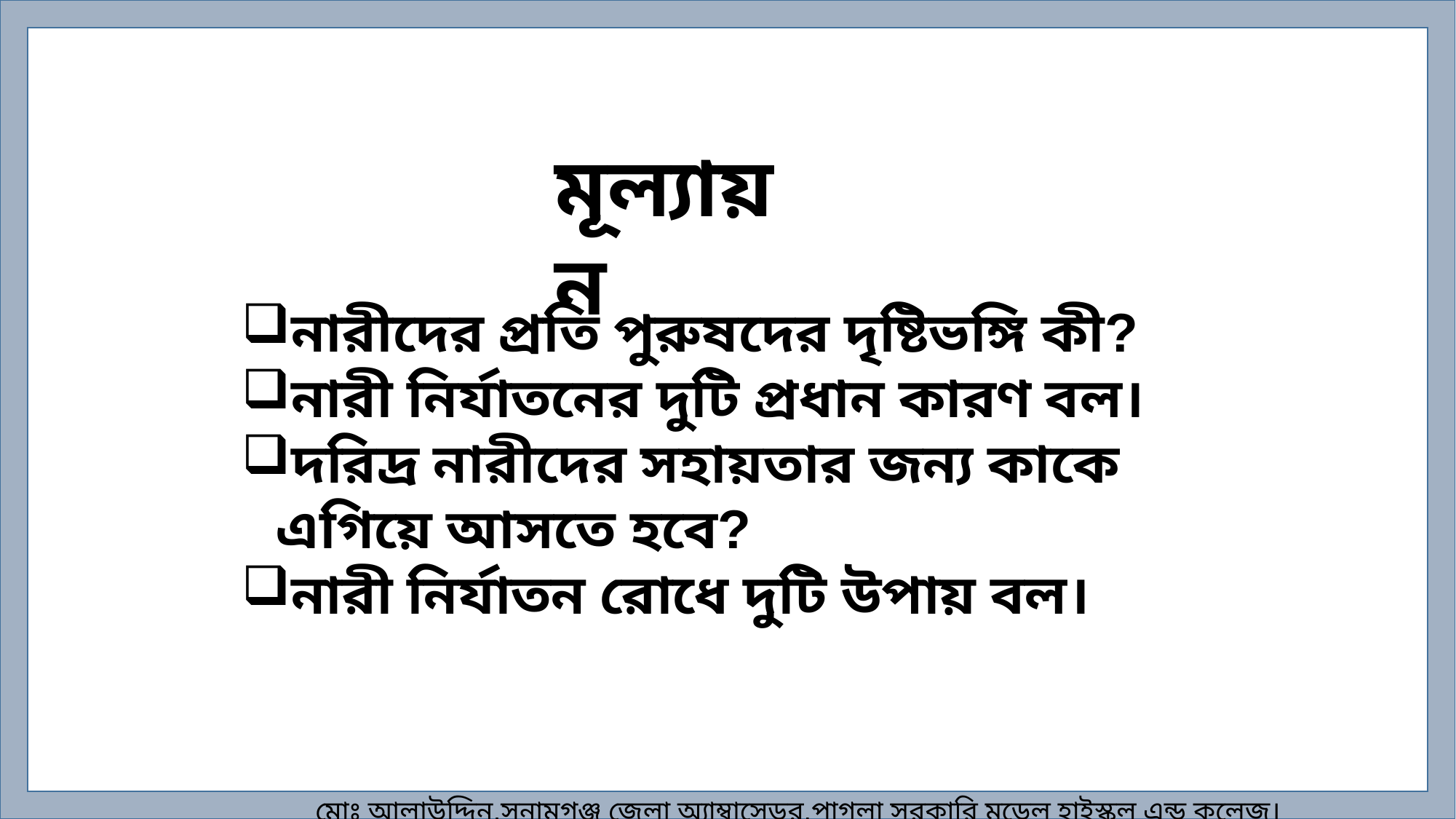

মূল্যায়ন

নারীদের প্রতি পুরুষদের দৃষ্টিভঙ্গি কী?
নারী নির্যাতনের দুটি প্রধান কারণ বল।
দরিদ্র নারীদের সহায়তার জন্য কাকে এগিয়ে আসতে হবে?
নারী নির্যাতন রোধে দুটি উপায় বল।

মোঃ আলাউদ্দিন,সুনামগঞ্জ জেলা অ্যাম্বাসেডর,পাগলা সরকারি মডেল হাইস্কুল এন্ড কলেজ।